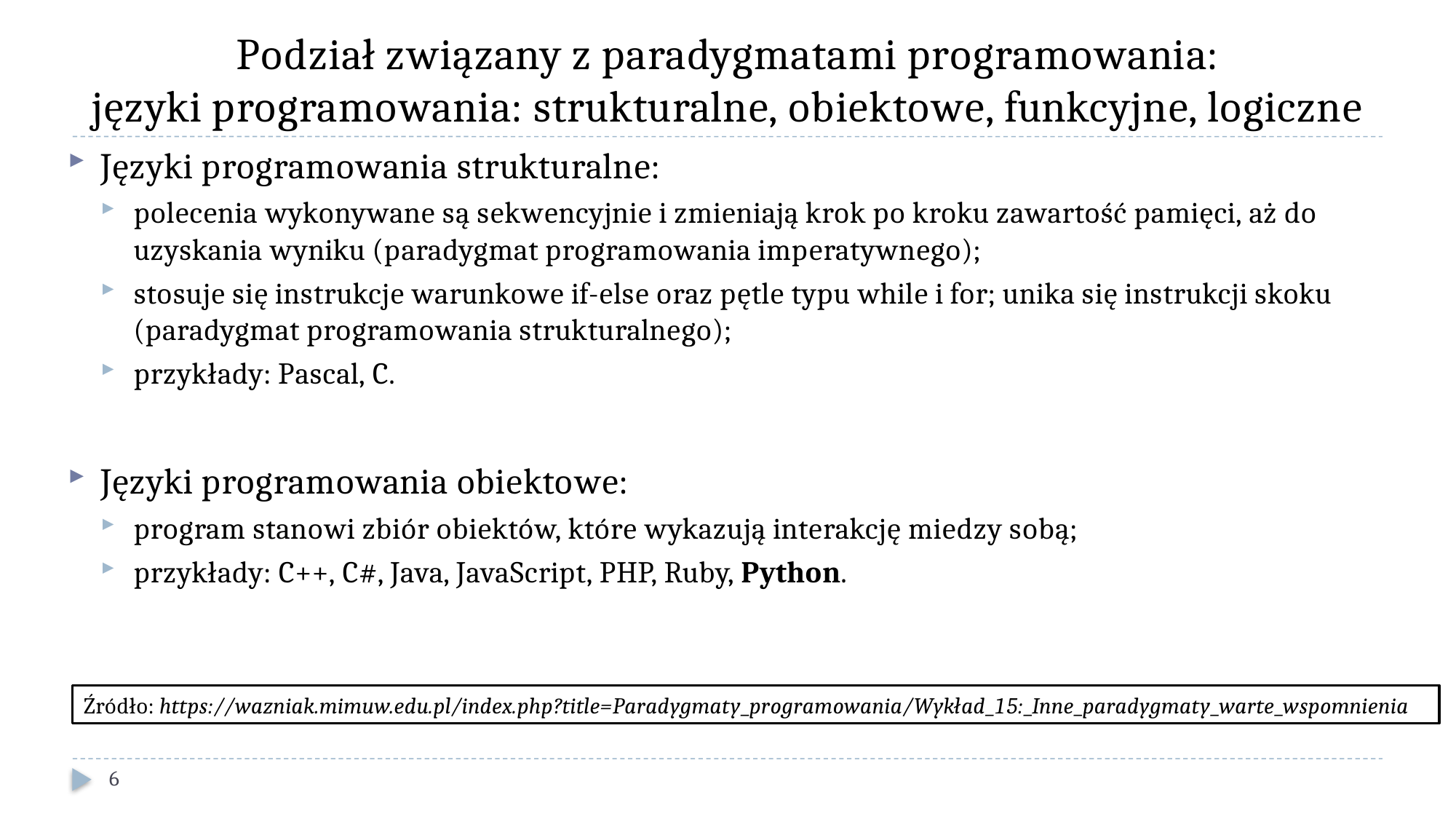

# Podział związany z paradygmatami programowania: języki programowania: strukturalne, obiektowe, funkcyjne, logiczne
Języki programowania strukturalne:
polecenia wykonywane są sekwencyjnie i zmieniają krok po kroku zawartość pamięci, aż do uzyskania wyniku (paradygmat programowania imperatywnego);
stosuje się instrukcje warunkowe if-else oraz pętle typu while i for; unika się instrukcji skoku (paradygmat programowania strukturalnego);
przykłady: Pascal, C.

Języki programowania obiektowe:
program stanowi zbiór obiektów, które wykazują interakcję miedzy sobą;
przykłady: C++, C#, Java, JavaScript, PHP, Ruby, Python.
Źródło: https://wazniak.mimuw.edu.pl/index.php?title=Paradygmaty_programowania/Wykład_15:_Inne_paradygmaty_warte_wspomnienia
6